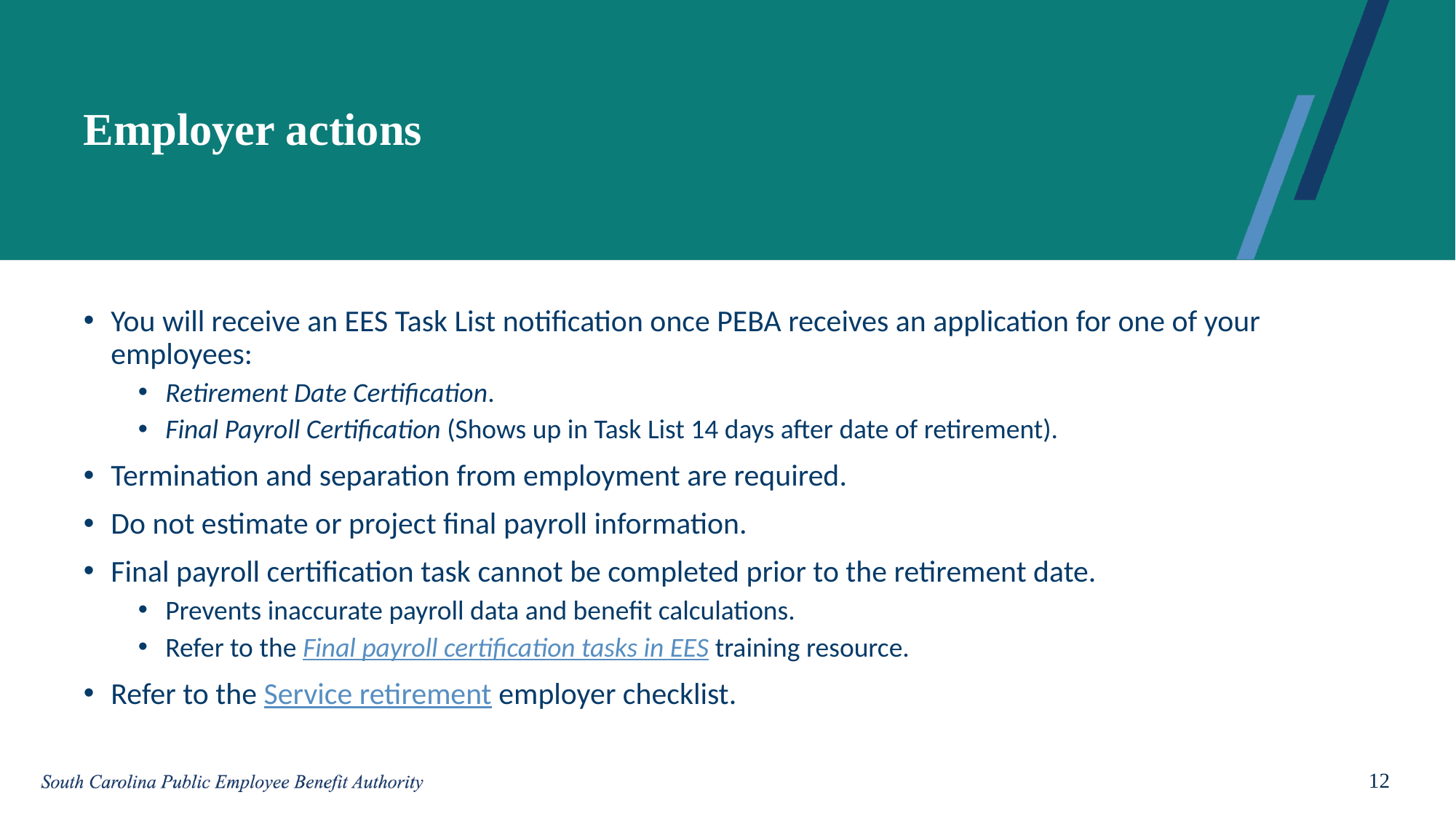

# Employer actions
You will receive an EES Task List notification once PEBA receives an application for one of your employees:
Retirement Date Certification.
Final Payroll Certification (Shows up in Task List 14 days after date of retirement).
Termination and separation from employment are required.
Do not estimate or project final payroll information.
Final payroll certification task cannot be completed prior to the retirement date.
Prevents inaccurate payroll data and benefit calculations.
Refer to the Final payroll certification tasks in EES training resource.
Refer to the Service retirement employer checklist.
12